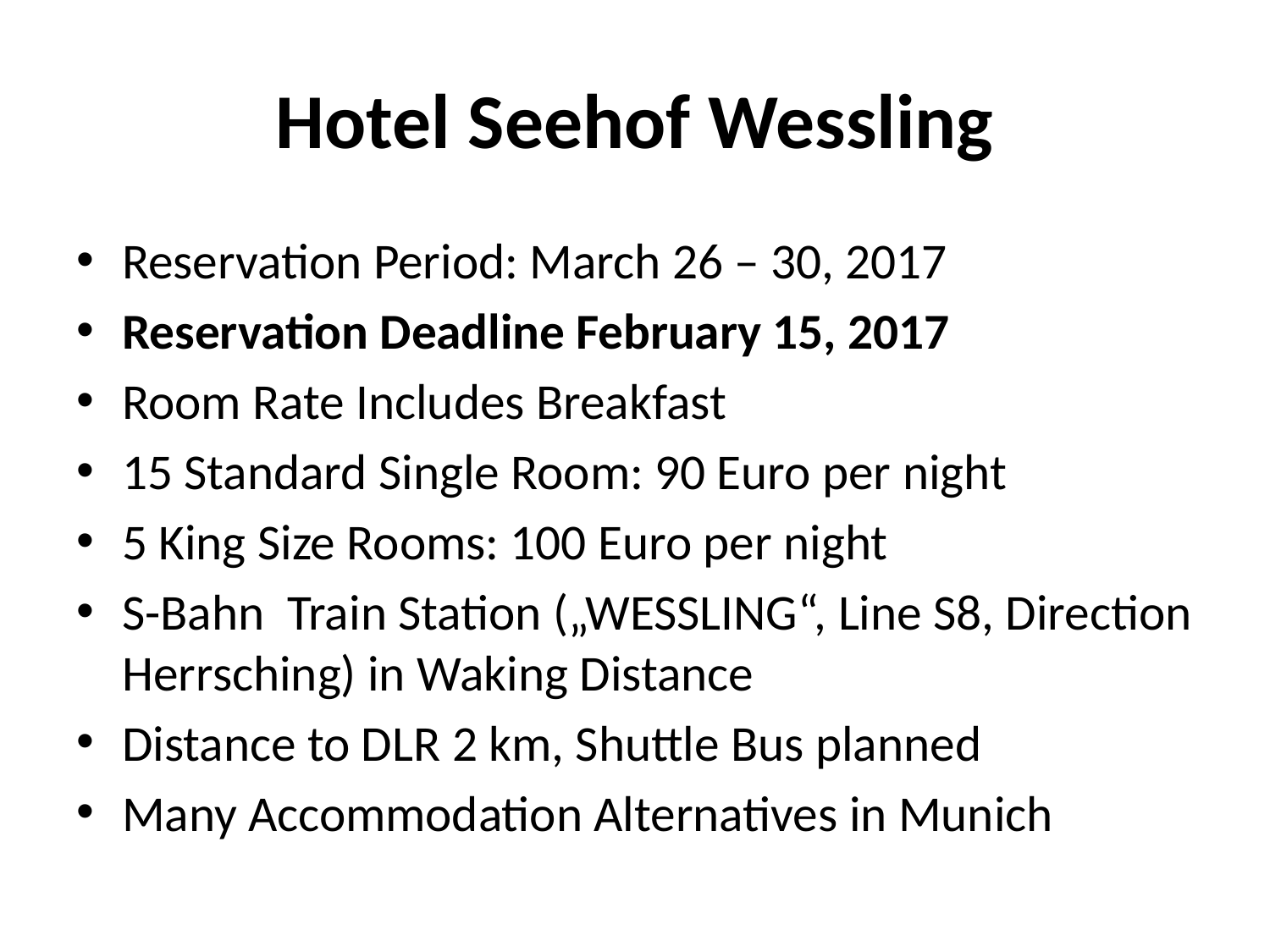

# Hotel Seehof Wessling
Reservation Period: March 26 – 30, 2017
Reservation Deadline February 15, 2017
Room Rate Includes Breakfast
15 Standard Single Room: 90 Euro per night
5 King Size Rooms: 100 Euro per night
S-Bahn  Train Station („WESSLING“, Line S8, Direction Herrsching) in Waking Distance
Distance to DLR 2 km, Shuttle Bus planned
Many Accommodation Alternatives in Munich